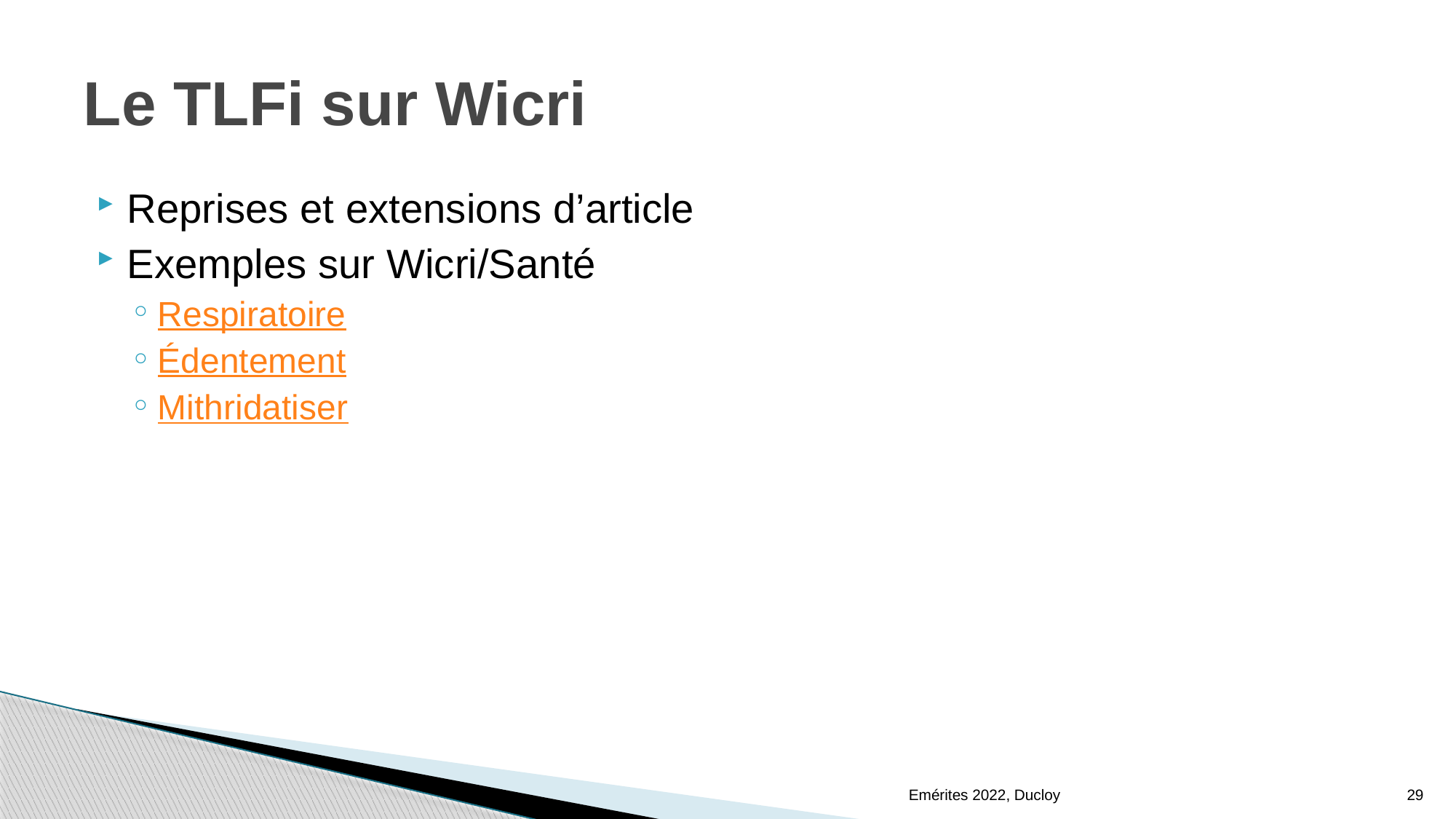

# Le TLFi sur Wicri
Reprises et extensions d’article
Exemples sur Wicri/Santé
Respiratoire
Édentement
Mithridatiser

Emérites 2022, Ducloy
29